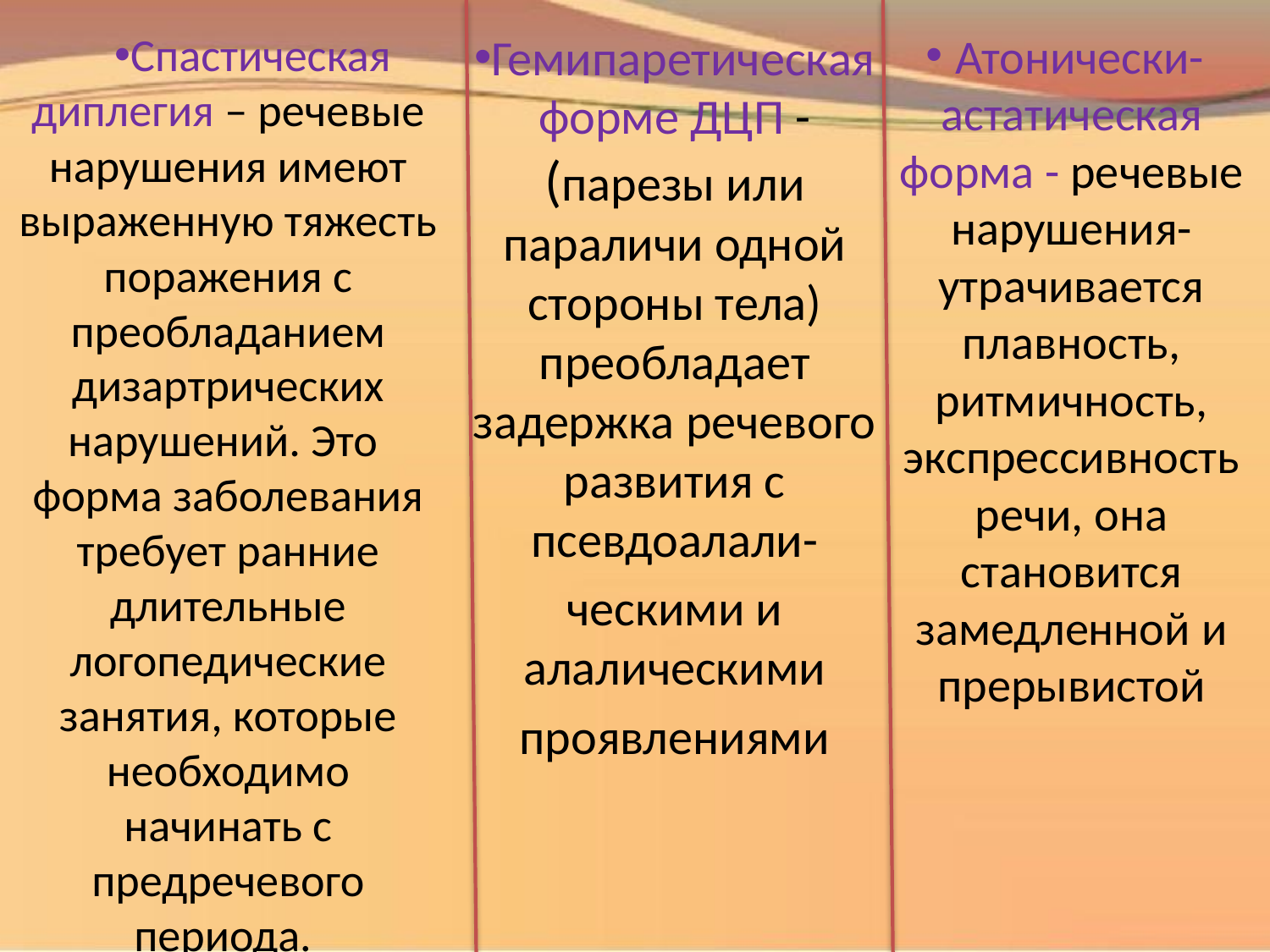

Спастическая диплегия – речевые нарушения имеют выраженную тяжесть поражения с преобладанием дизартрических нарушений. Это  форма заболевания требует ранние длительные логопедические занятия, которые необходимо начинать с предречевого периода.
Гемипаретическая форме ДЦП -(парезы или параличи одной стороны тела) преобладает задержка речевого развития с псевдоалали-
ческими и алалическими
проявлениями

Атонически-астатическая форма - речевые нарушения- утрачивается плавность, ритмичность, экспрессивность речи, она становится замедленной и прерывистой